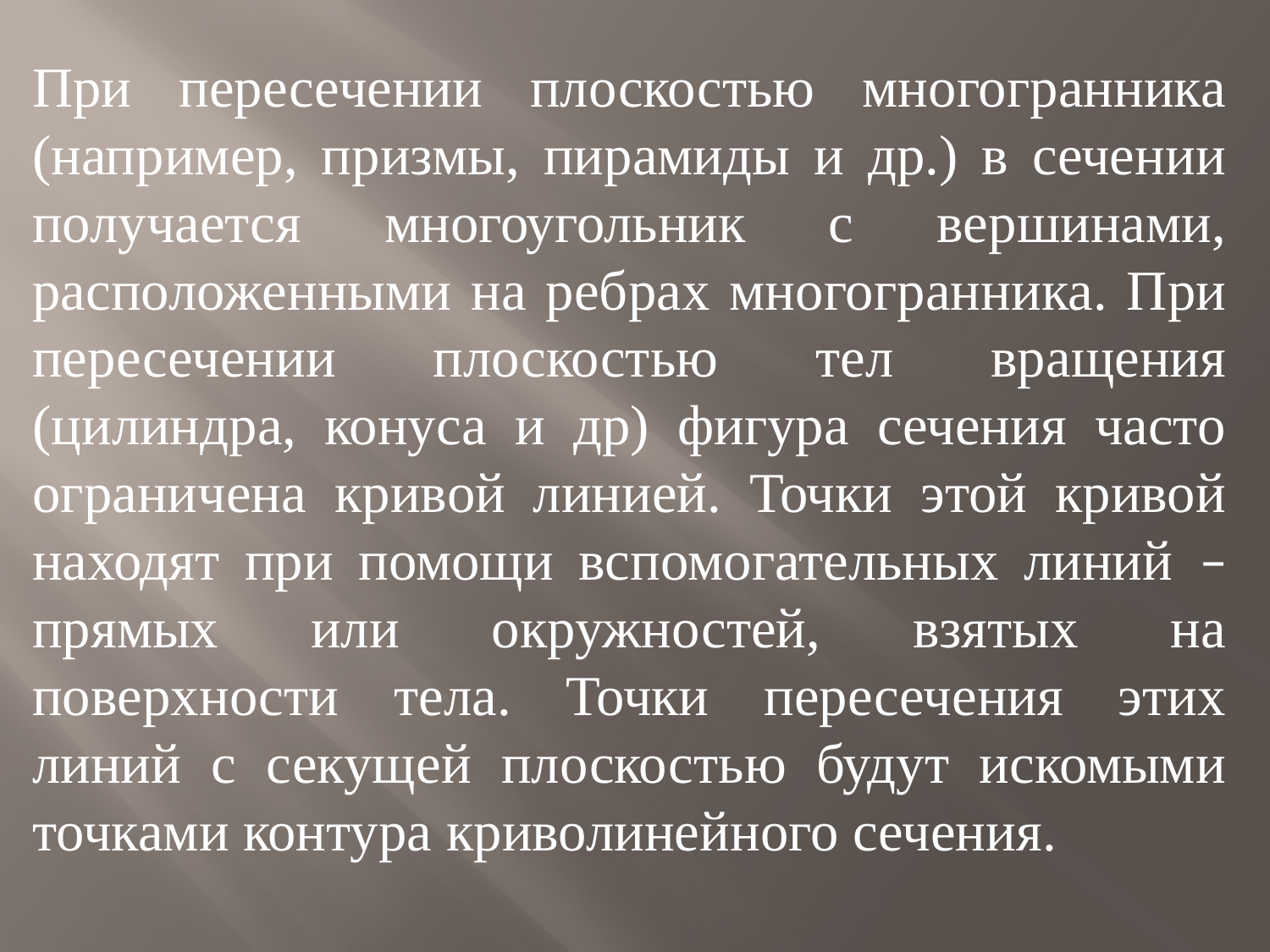

При пересечении плоскостью многогранника (например, призмы, пирамиды и др.) в сечении получается многоугольник с вершинами, расположенными на ребрах многогранника. При пересечении плоскостью тел вращения (цилиндра, конуса и др) фигура сечения часто ограничена кривой линией. Точки этой кривой находят при помощи вспомогательных линий – прямых или окружностей, взятых на поверхности тела. Точки пересечения этих линий с секущей плоскостью будут искомыми точками контура криволинейного сечения.